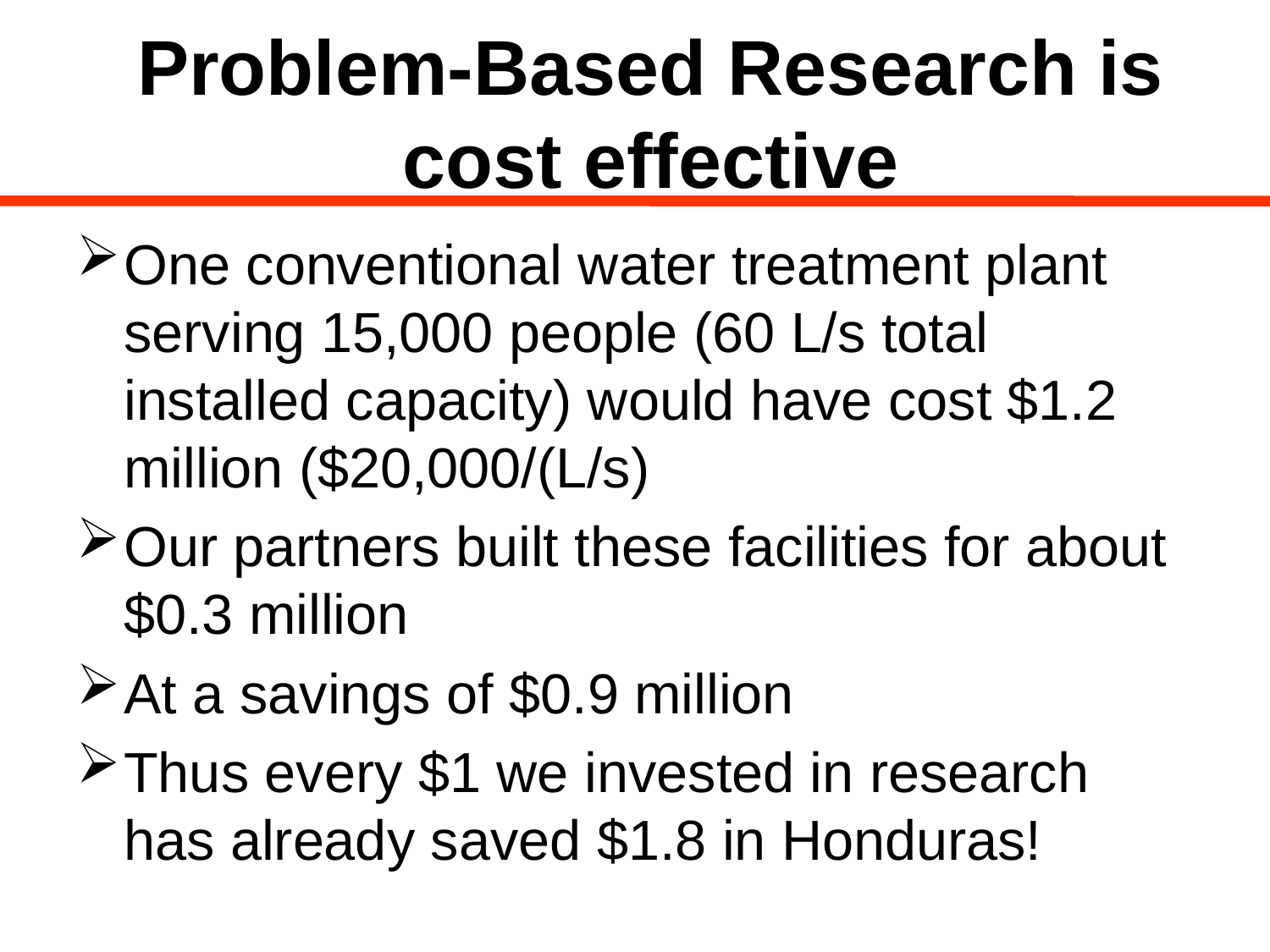

# Problem-Based Research is cost effective
One conventional water treatment plant serving 15,000 people (60 L/s total installed capacity) would have cost $1.2 million ($20,000/(L/s)
Our partners built these facilities for about $0.3 million
At a savings of $0.9 million
Thus every $1 we invested in research has already saved $1.8 in Honduras!